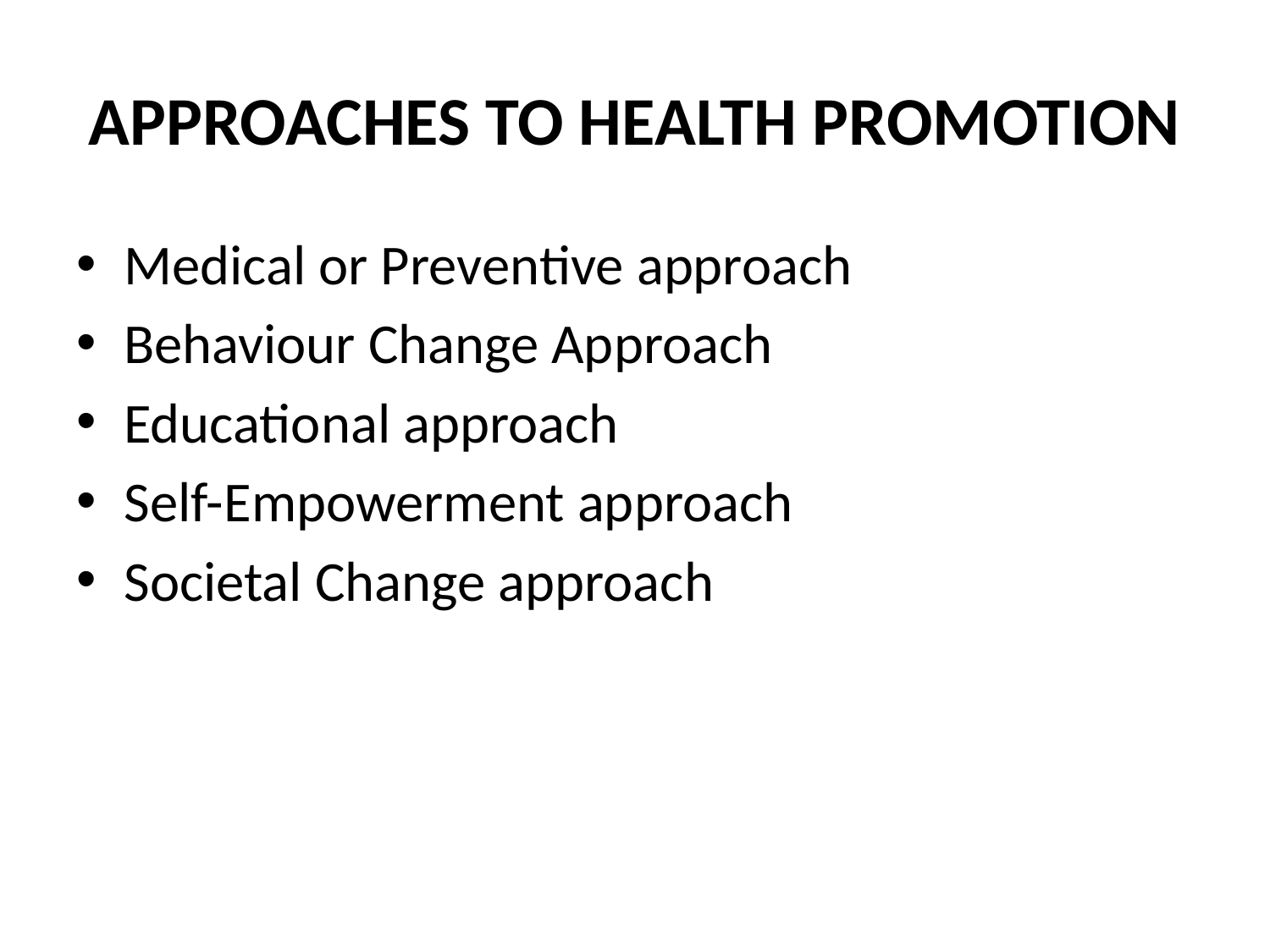

# APPROACHES TO HEALTH PROMOTION
Medical or Preventive approach
Behaviour Change Approach
Educational approach
Self-Empowerment approach
Societal Change approach